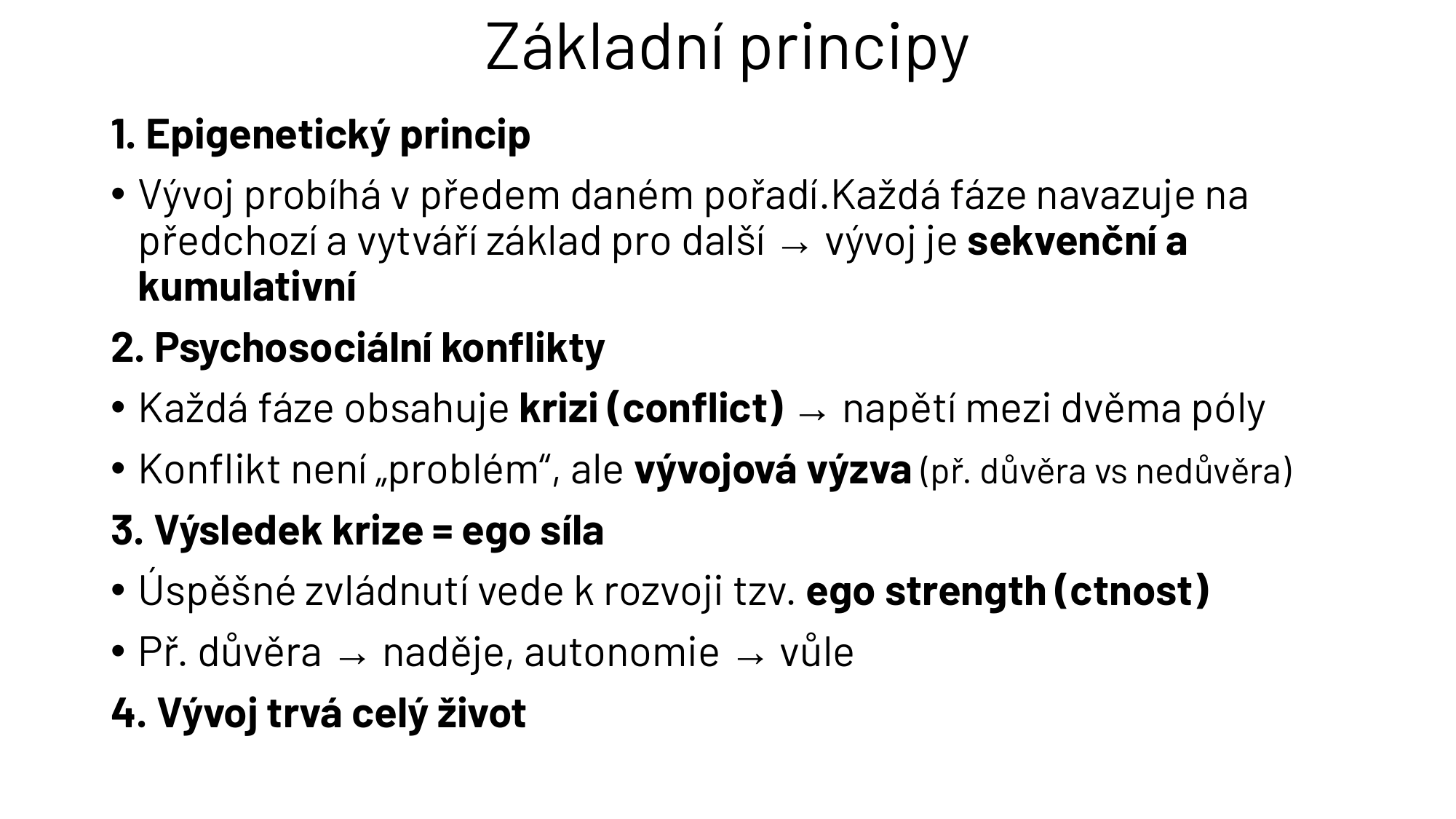

# Základní principy
1. Epigenetický princip
Vývoj probíhá v předem daném pořadí.Každá fáze navazuje na předchozí a vytváří základ pro další → vývoj je sekvenční a kumulativní
2. Psychosociální konflikty
Každá fáze obsahuje krizi (conflict) → napětí mezi dvěma póly
Konflikt není „problém“, ale vývojová výzva (př. důvěra vs nedůvěra)
3. Výsledek krize = ego síla
Úspěšné zvládnutí vede k rozvoji tzv. ego strength (ctnost)
Př. důvěra → naděje, autonomie → vůle
4. Vývoj trvá celý život